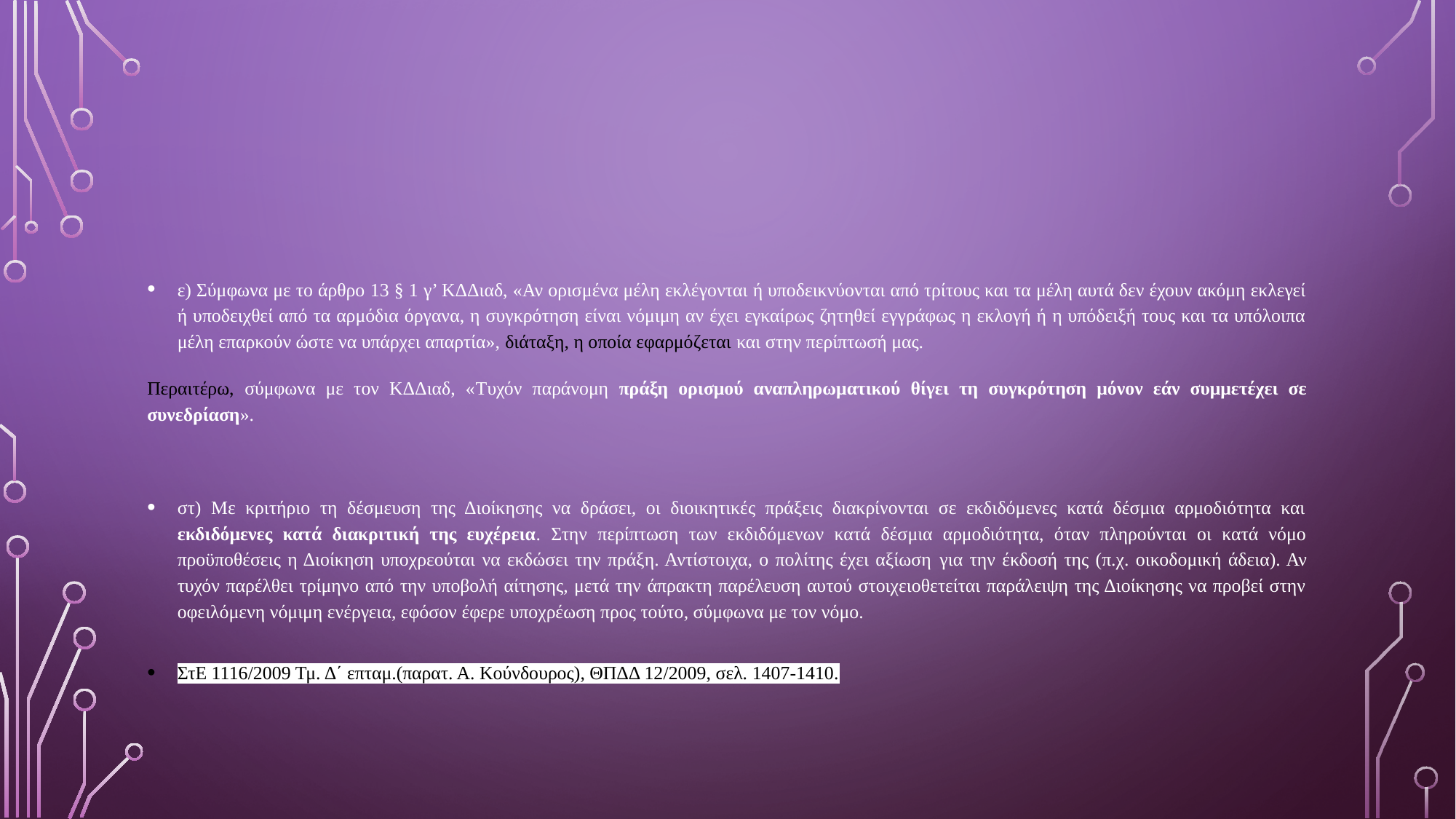

#
ε) Σύμφωνα με το άρθρο 13 § 1 γ’ ΚΔΔιαδ, «Αν ορισμένα μέλη εκλέγονται ή υποδεικνύονται από τρίτους και τα μέλη αυτά δεν έχουν ακόμη εκλεγεί ή υποδειχθεί από τα αρμόδια όργανα, η συγκρότηση είναι νόμιμη αν έχει εγκαίρως ζητηθεί εγγράφως η εκλογή ή η υπόδειξή τους και τα υπόλοιπα μέλη επαρκούν ώστε να υπάρχει απαρτία», διάταξη, η οποία εφαρμόζεται και στην περίπτωσή μας.
Περαιτέρω, σύμφωνα με τον ΚΔΔιαδ, «Τυχόν παράνομη πράξη ορισμού αναπληρωματικού θίγει τη συγκρότηση μόνον εάν συμμετέχει σε συνεδρίαση».

στ) Με κριτήριο τη δέσμευση της Διοίκησης να δράσει, οι διοικητικές πράξεις διακρίνονται σε εκδιδόμενες κατά δέσμια αρμοδιότητα και εκδιδόμενες κατά διακριτική της ευχέρεια. Στην περίπτωση των εκδιδόμενων κατά δέσμια αρμοδιότητα, όταν πληρούνται οι κατά νόμο προϋποθέσεις η Διοίκηση υποχρεούται να εκδώσει την πράξη. Αντίστοιχα, ο πολίτης έχει αξίωση για την έκδοσή της (π.χ. οικοδομική άδεια). Αν τυχόν παρέλθει τρίμηνο από την υποβολή αίτησης, μετά την άπρακτη παρέλευση αυτού στοιχειοθετείται παράλειψη της Διοίκησης να προβεί στην οφειλόμενη νόμιμη ενέργεια, εφόσον έφερε υποχρέωση προς τούτο, σύμφωνα με τον νόμο.
ΣτΕ 1116/2009 Τμ. Δ΄ επταμ.(παρατ. Α. Κούνδουρος), ΘΠΔΔ 12/2009, σελ. 1407-1410.